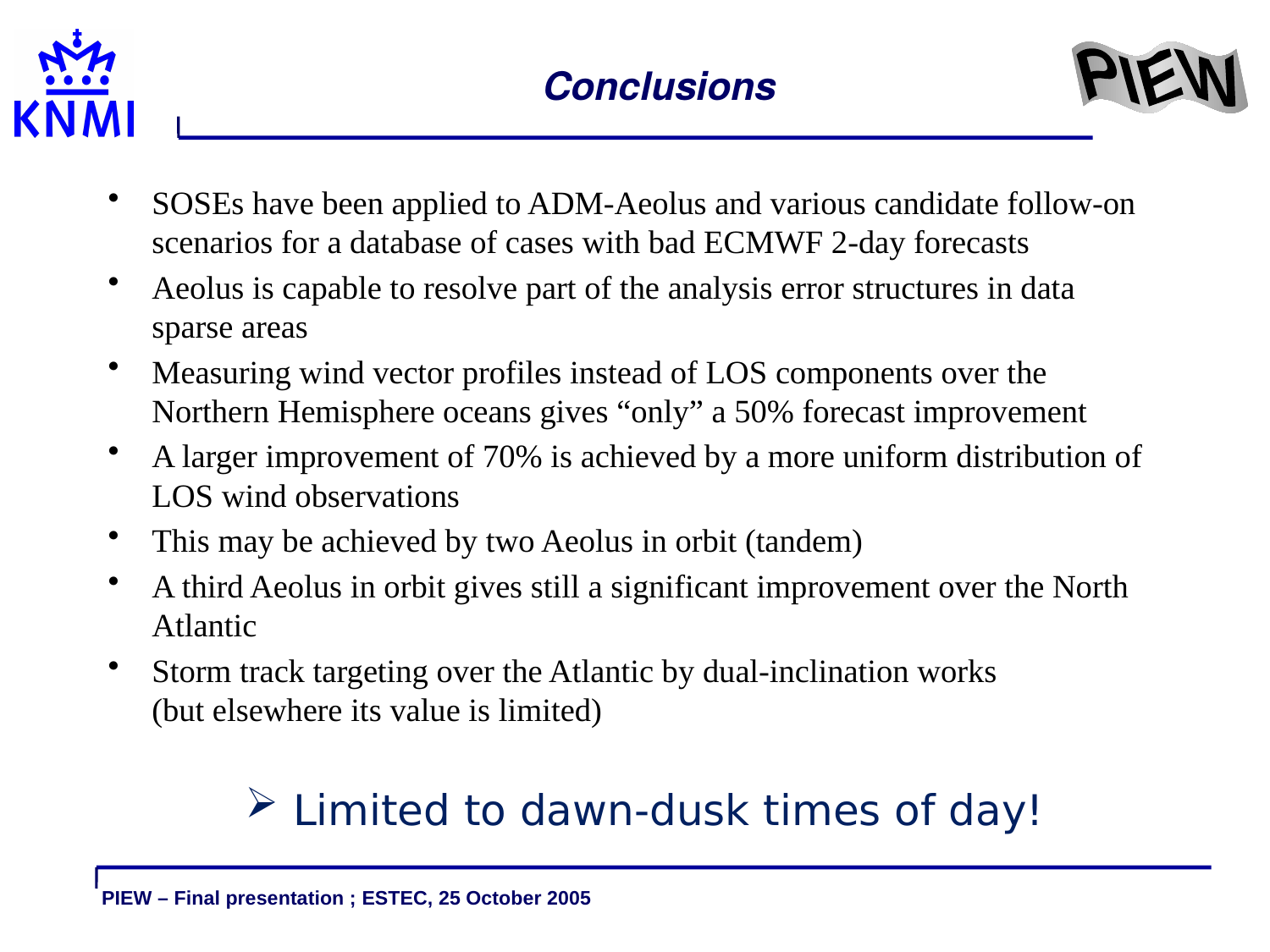

# Conclusions
SOSEs have been applied to ADM-Aeolus and various candidate follow-on scenarios for a database of cases with bad ECMWF 2-day forecasts
Aeolus is capable to resolve part of the analysis error structures in data sparse areas
Measuring wind vector profiles instead of LOS components over the Northern Hemisphere oceans gives “only” a 50% forecast improvement
A larger improvement of 70% is achieved by a more uniform distribution of LOS wind observations
This may be achieved by two Aeolus in orbit (tandem)
A third Aeolus in orbit gives still a significant improvement over the North Atlantic
Storm track targeting over the Atlantic by dual-inclination works
(but elsewhere its value is limited)

Limited to dawn-dusk times of day!